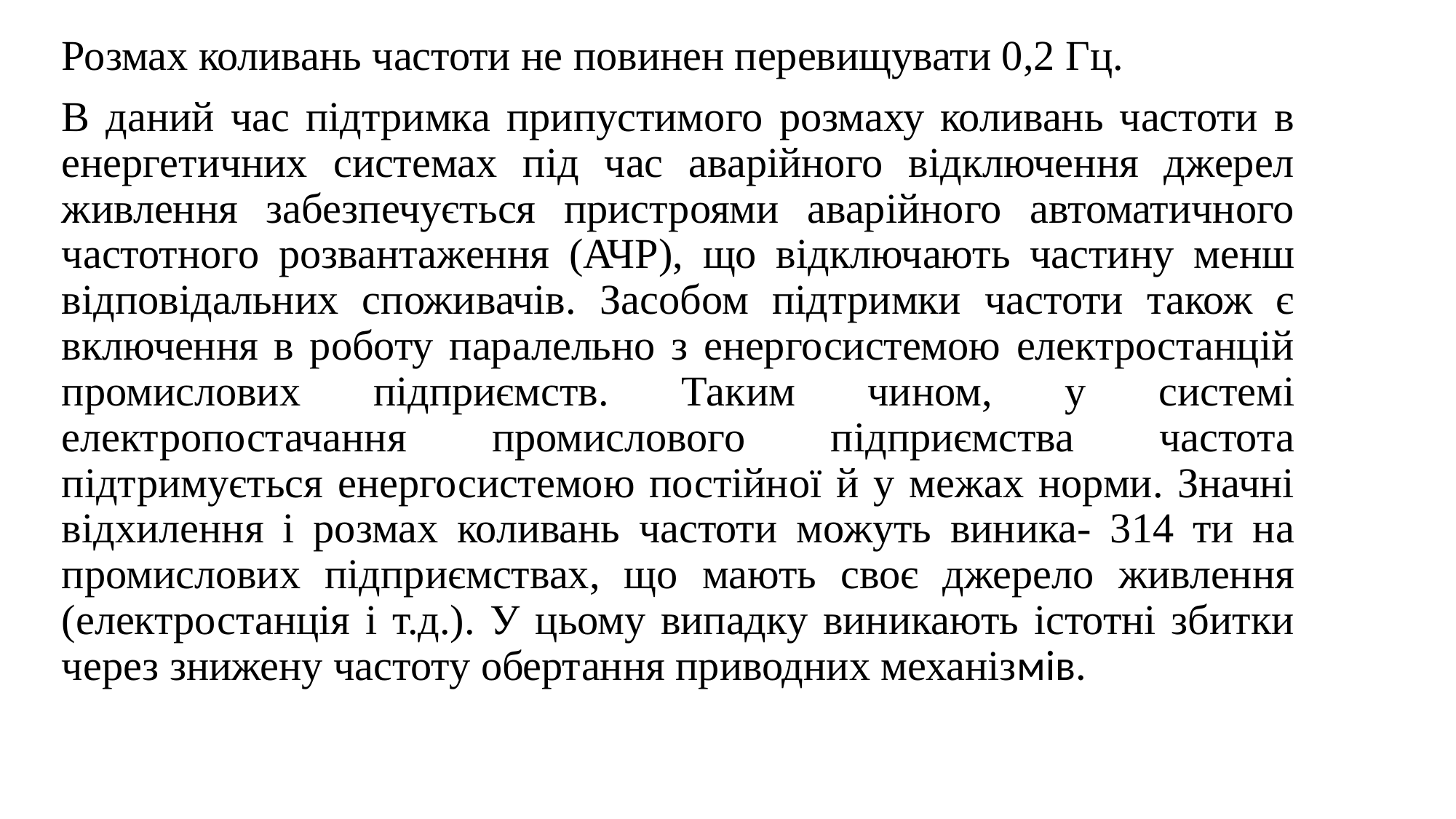

Розмах коливань частоти не повинен перевищувати 0,2 Гц.
В даний час підтримка припустимого розмаху коливань частоти в енергетичних системах під час аварійного відключення джерел живлення забезпечується пристроями аварійного автоматичного частотного розвантаження (АЧР), що відключають частину менш відповідальних споживачів. Засобом підтримки частоти також є включення в роботу паралельно з енергосистемою електростанцій промислових підприємств. Таким чином, у системі електропостачання промислового підприємства частота підтримується енергосистемою постійної й у межах норми. Значні відхилення і розмах коливань частоти можуть виника- 314 ти на промислових підприємствах, що мають своє джерело живлення (електростанція і т.д.). У цьому випадку виникають істотні збитки через знижену частоту обертання приводних механізмів.